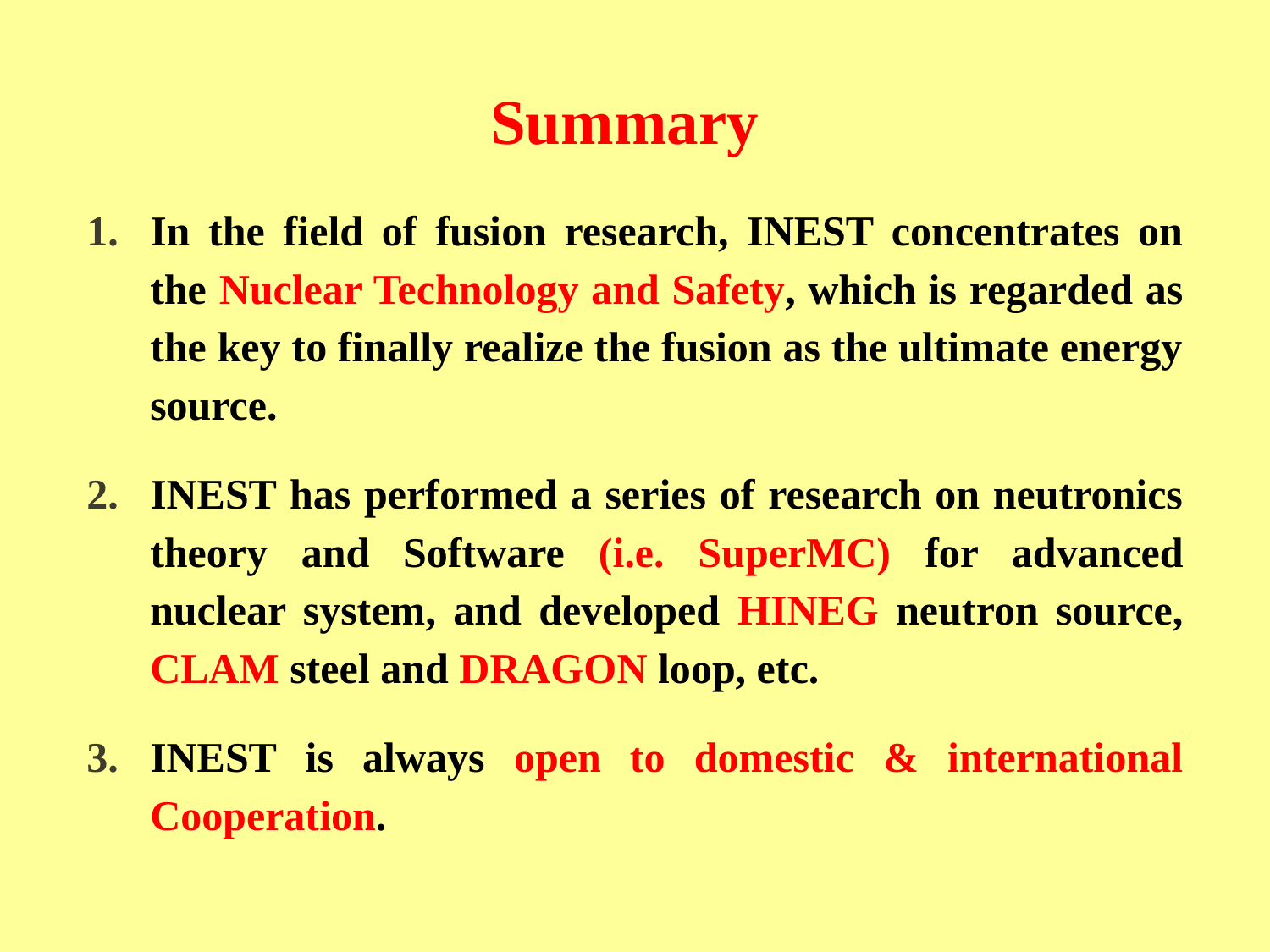

# Summary
In the field of fusion research, INEST concentrates on the Nuclear Technology and Safety, which is regarded as the key to finally realize the fusion as the ultimate energy source.
INEST has performed a series of research on neutronics theory and Software (i.e. SuperMC) for advanced nuclear system, and developed HINEG neutron source, CLAM steel and DRAGON loop, etc.
INEST is always open to domestic & international Cooperation.